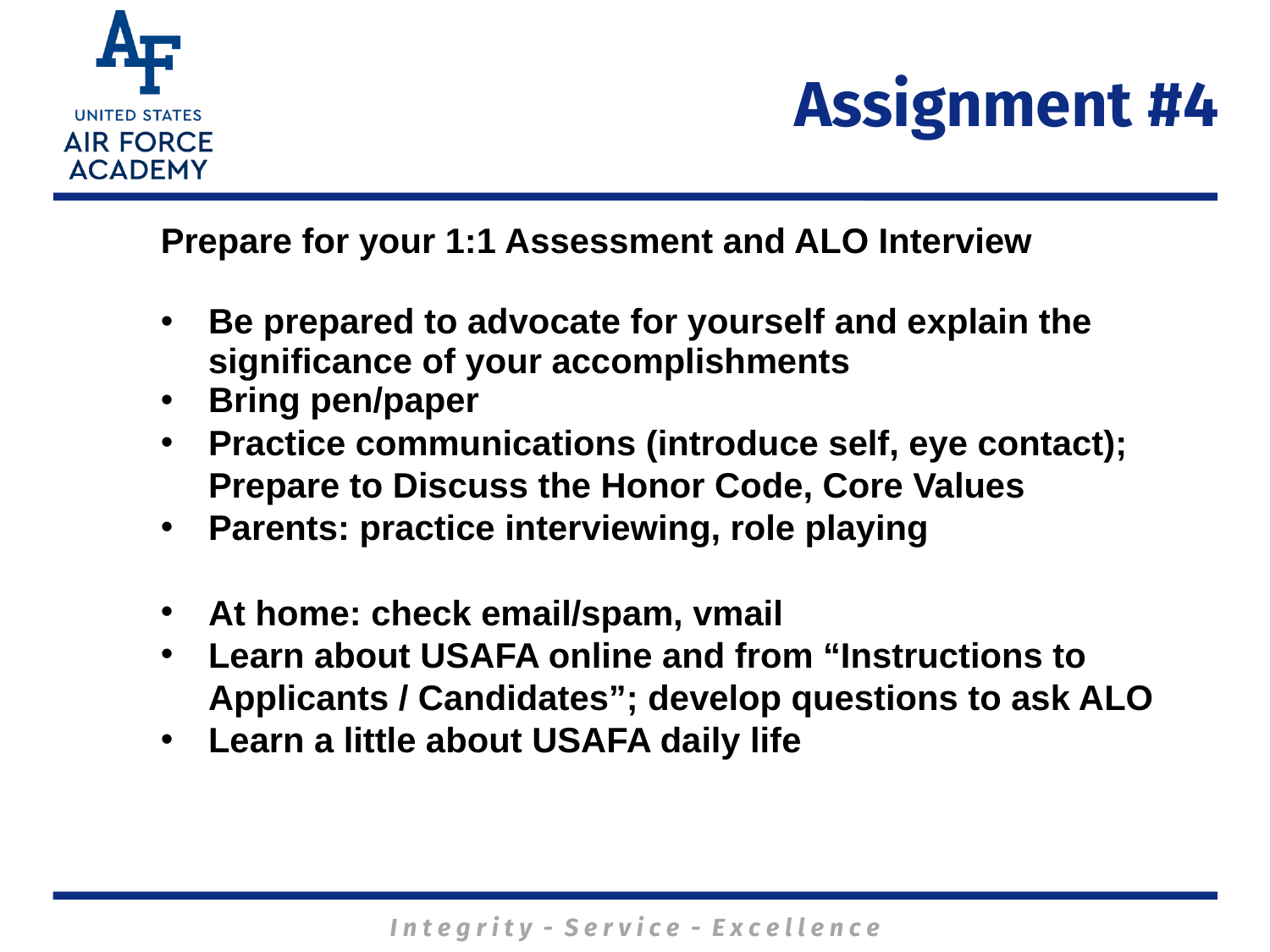

# Assignment #4
Prepare for your 1:1 Assessment and ALO Interview

Be prepared to advocate for yourself and explain the significance of your accomplishments
Bring pen/paper
Practice communications (introduce self, eye contact); Prepare to Discuss the Honor Code, Core Values
Parents: practice interviewing, role playing

At home: check email/spam, vmail
Learn about USAFA online and from “Instructions to Applicants / Candidates”; develop questions to ask ALO
Learn a little about USAFA daily life